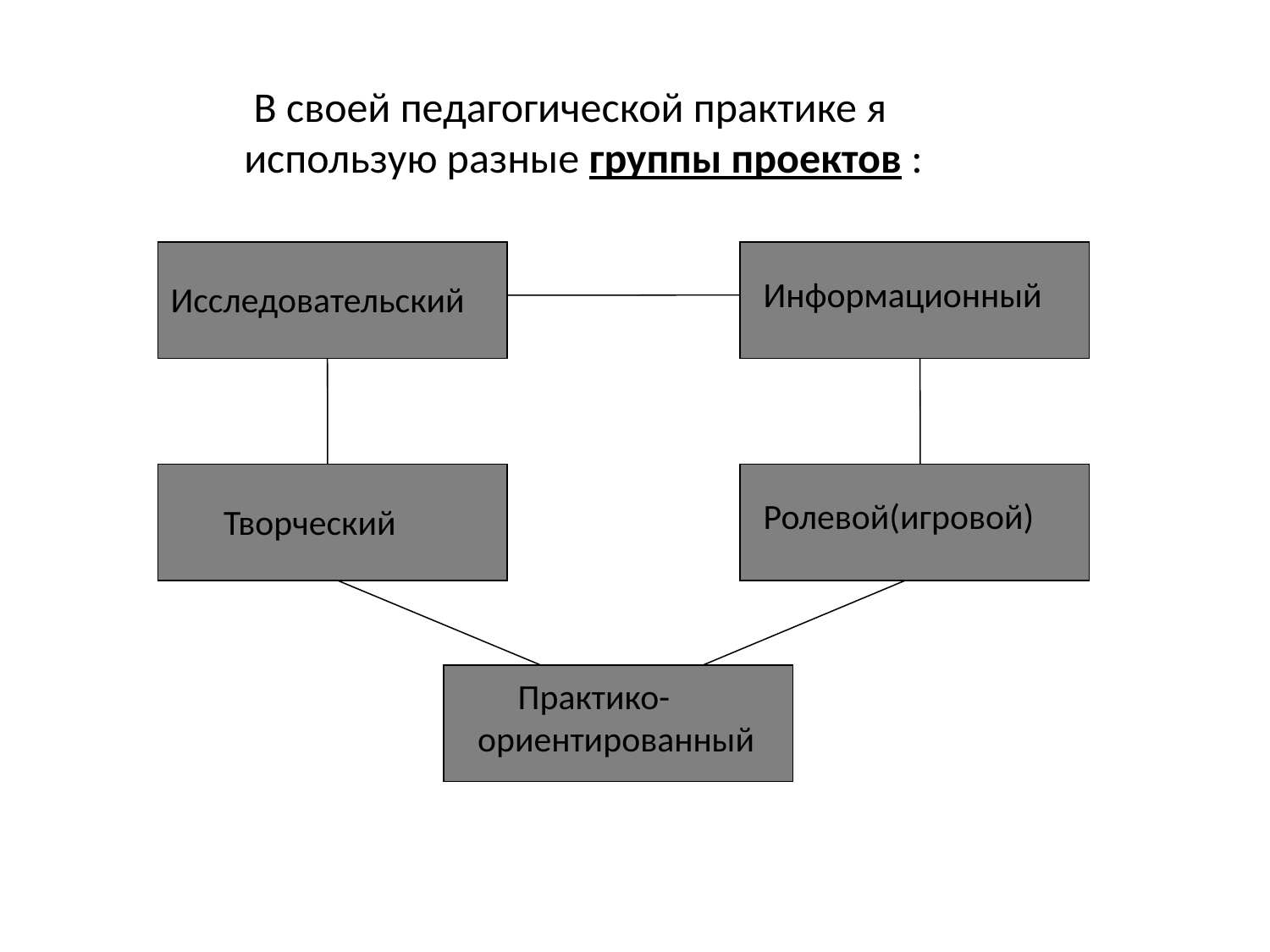

# В своей педагогической практике я
 использую разные группы проектов :

Исследовательский
Информационный

Творческий
Ролевой(игровой)

     Практико-
ориентированный